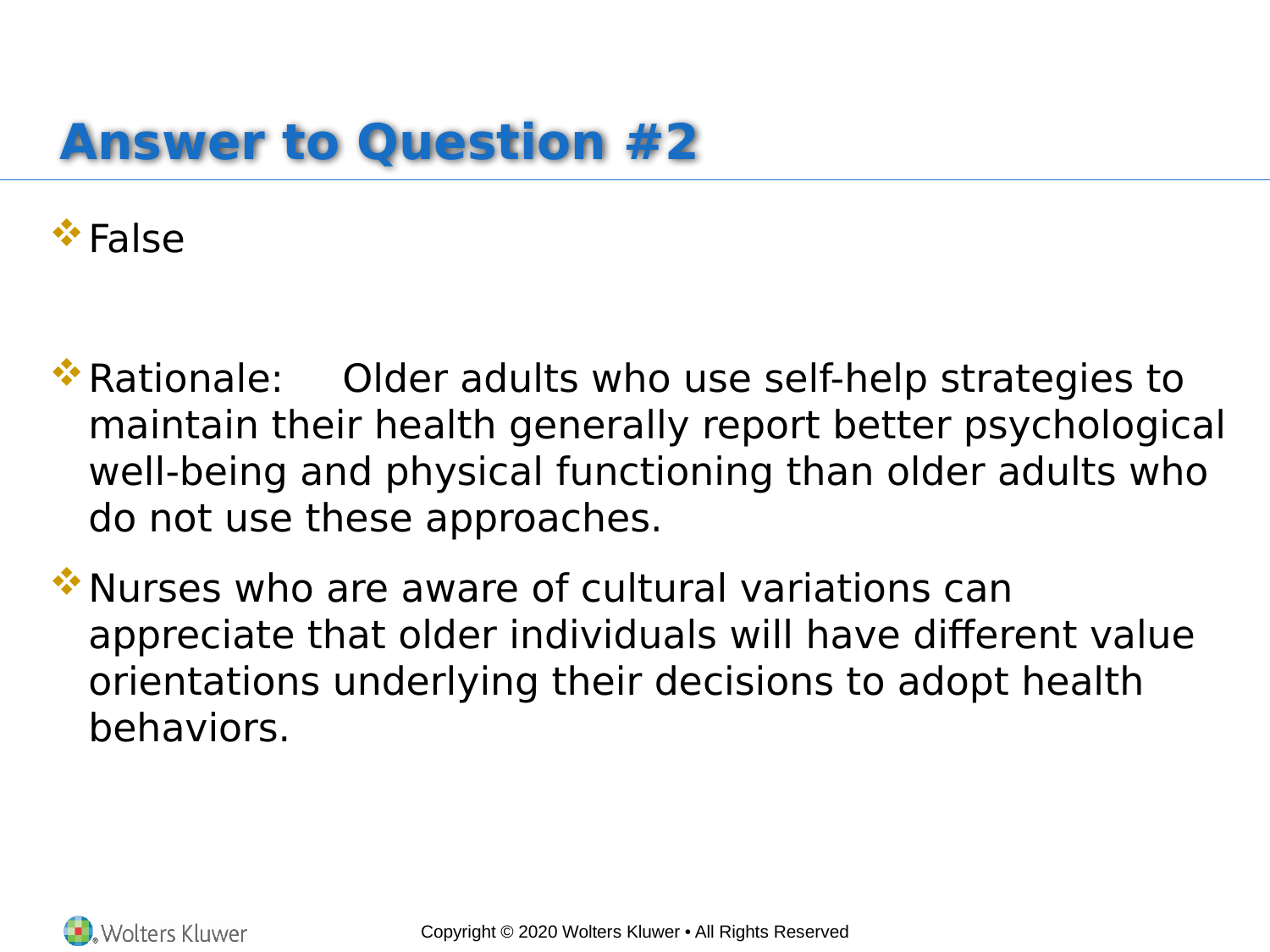

# Answer to Question #2
False

Rationale: 	Older adults who use self-help strategies to maintain their health generally report better psychological well-being and physical functioning than older adults who do not use these approaches.
Nurses who are aware of cultural variations can appreciate that older individuals will have different value orientations underlying their decisions to adopt health behaviors.